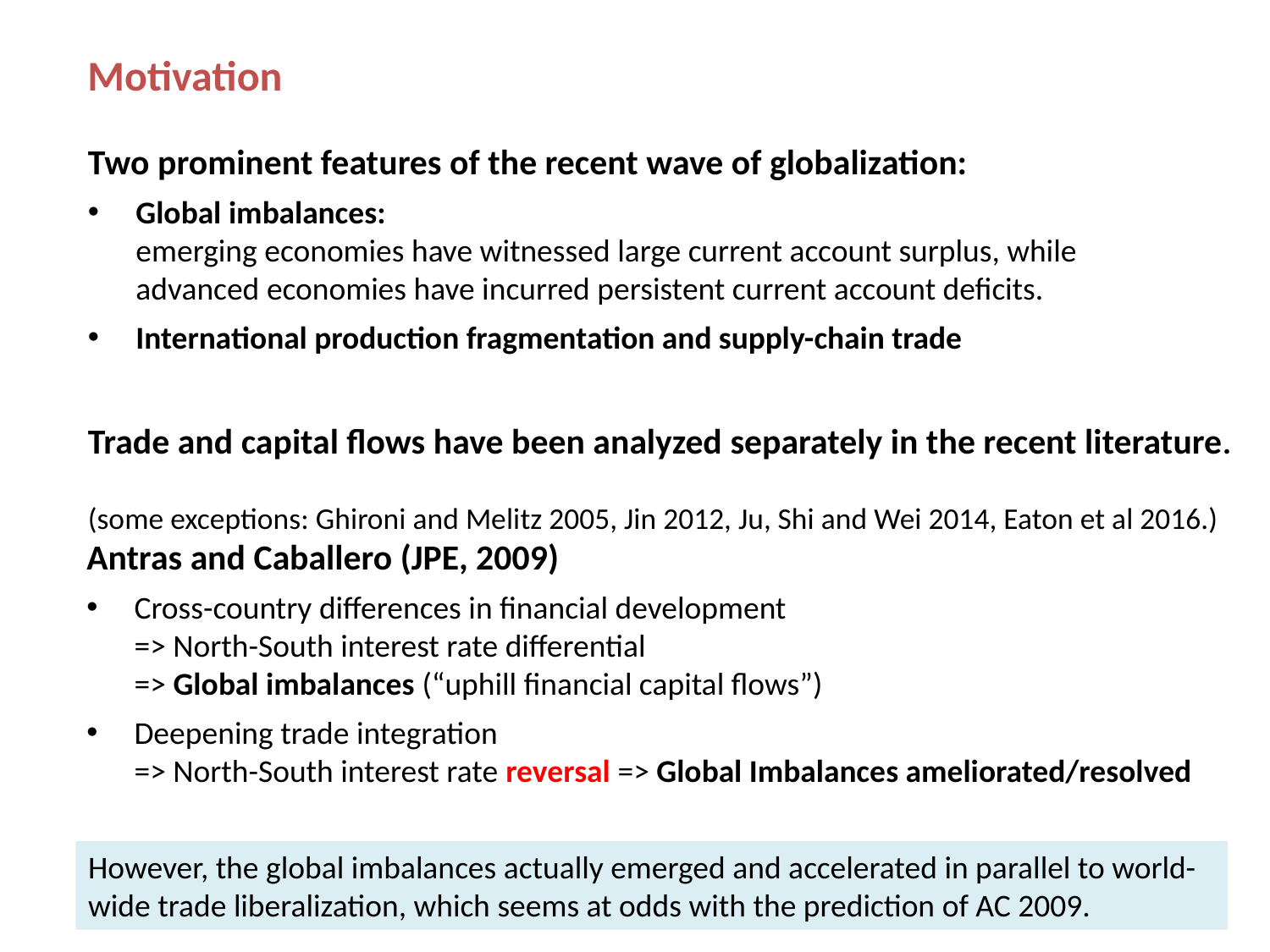

Motivation
Two prominent features of the recent wave of globalization:
Global imbalances:
emerging economies have witnessed large current account surplus, while advanced economies have incurred persistent current account deficits.
International production fragmentation and supply-chain trade
Trade and capital flows have been analyzed separately in the recent literature.
(some exceptions: Ghironi and Melitz 2005, Jin 2012, Ju, Shi and Wei 2014, Eaton et al 2016.)
Antras and Caballero (JPE, 2009)
Cross-country differences in financial development
=> North-South interest rate differential
=> Global imbalances (“uphill financial capital flows”)
Deepening trade integration
=> North-South interest rate reversal => Global Imbalances ameliorated/resolved
However, the global imbalances actually emerged and accelerated in parallel to world-wide trade liberalization, which seems at odds with the prediction of AC 2009.